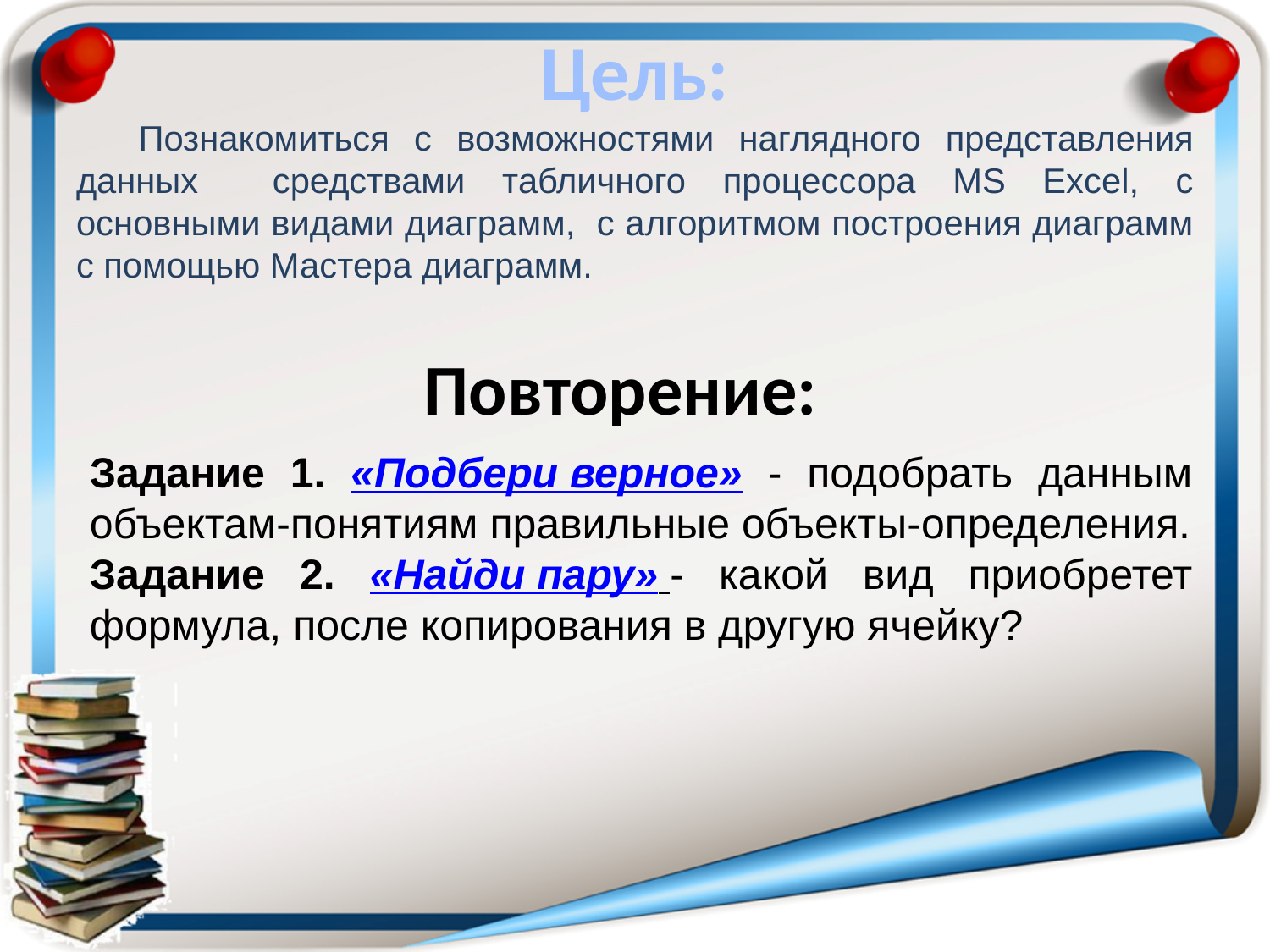

Цель:
Познакомиться с возможностями наглядного представления данных  средствами табличного процессора MS Excel, с основными видами диаграмм,  с алгоритмом построения диаграмм с помощью Мастера диаграмм.
# Повторение:
Задание 1. «Подбери верное» - подобрать данным объектам-понятиям правильные объекты-определения.
Задание 2. «Найди пару» - какой вид приобретет формула, после копирования в другую ячейку?